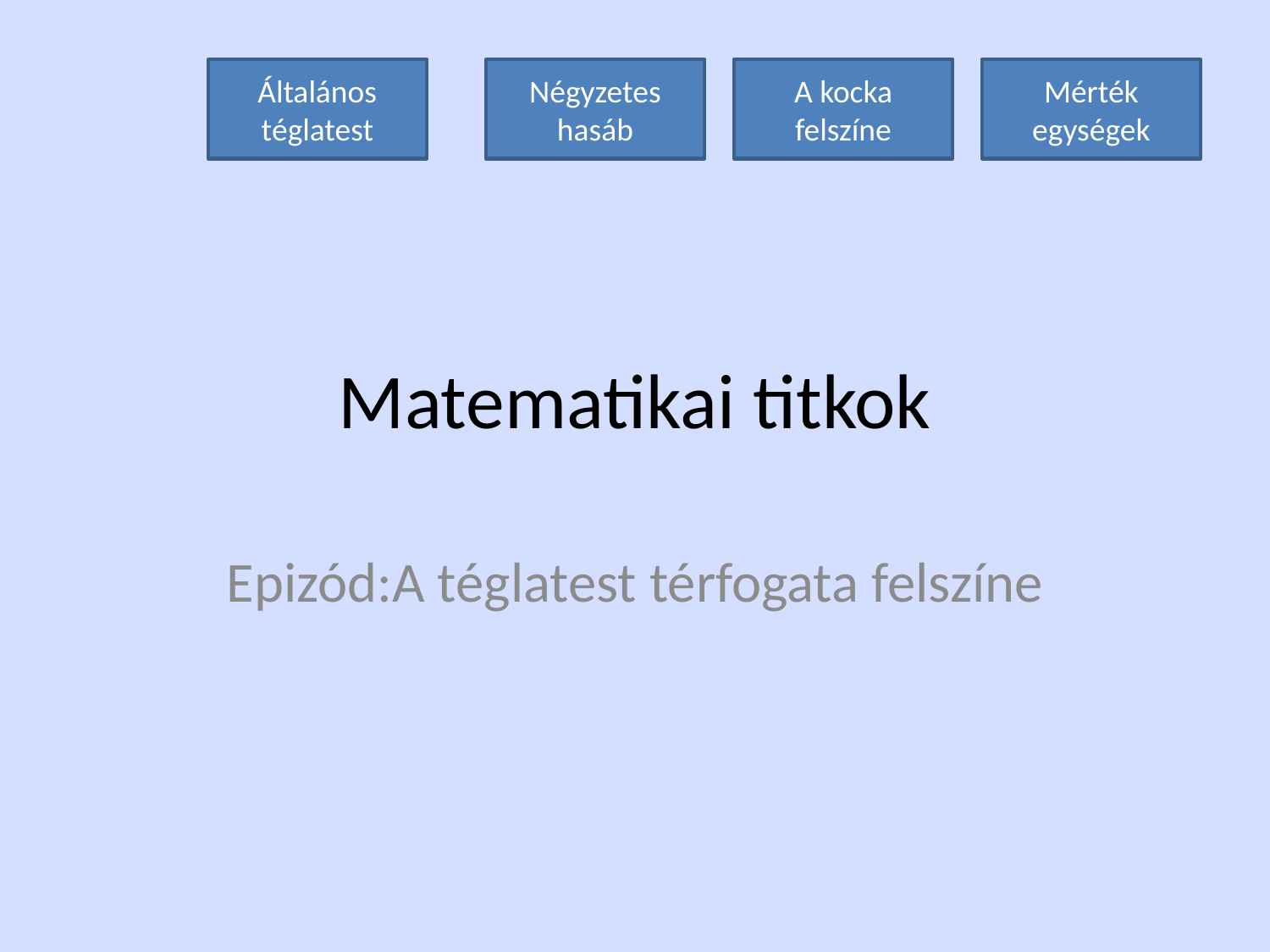

Általános téglatest
Négyzetes hasáb
A kocka felszíne
Mérték egységek
# Matematikai titkok
Epizód:A téglatest térfogata felszíne